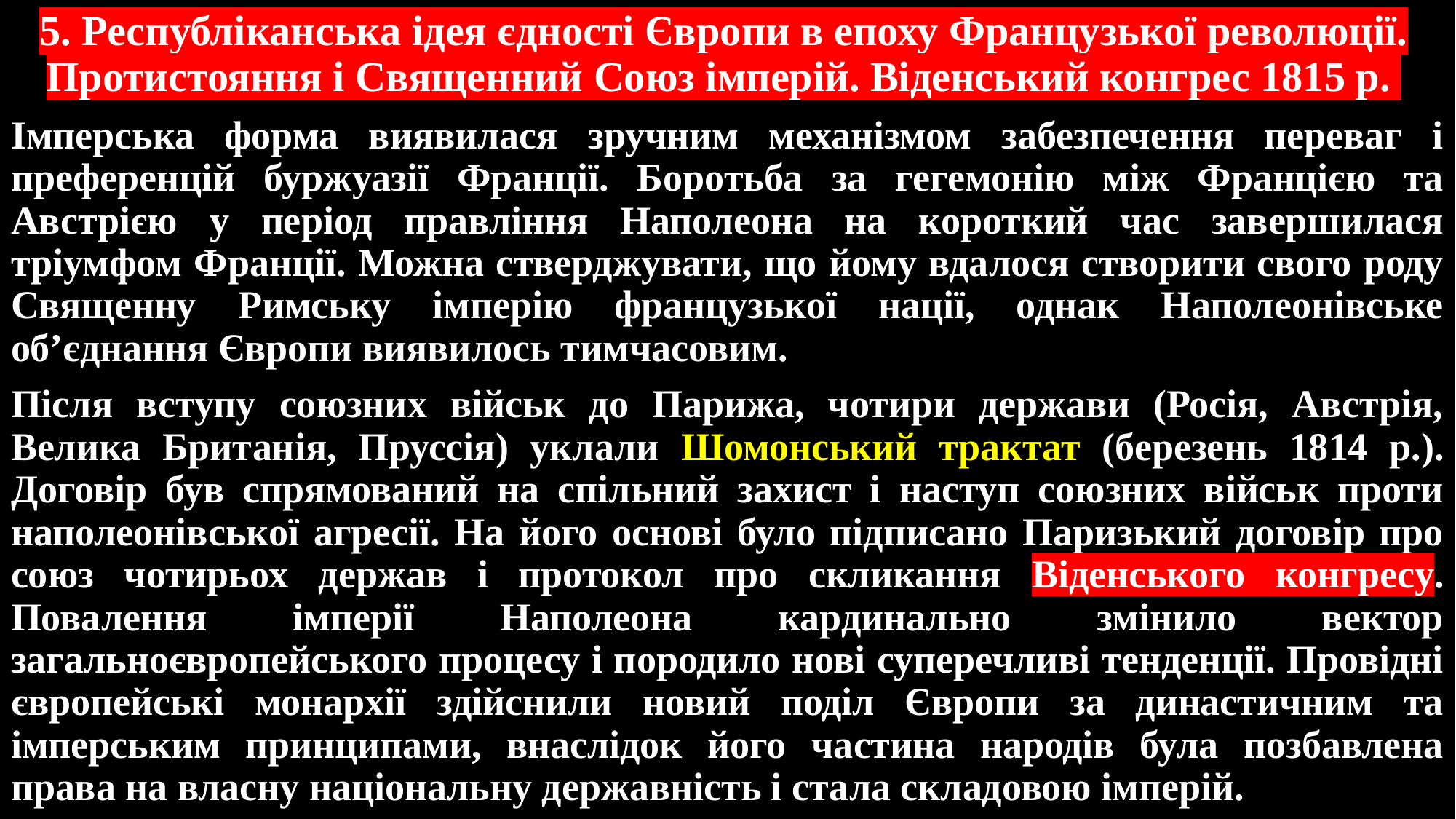

# 5. Республіканська ідея єдності Європи в епоху Французької революції. Протистояння і Священний Союз імперій. Віденський конгрес 1815 р.
Імперська форма виявилася зручним механізмом забезпечення переваг і преференцій буржуазії Франції. Боротьба за гегемонію між Францією та Австрією у період правління Наполеона на короткий час завершилася тріумфом Франції. Можна стверджувати, що йому вдалося створити свого роду Священну Римську імперію французької нації, однак Наполеонівське об’єднання Європи виявилось тимчасовим.
Після вступу союзних військ до Парижа, чотири держави (Росія, Австрія, Велика Британія, Пруссія) уклали Шомонський трактат (березень 1814 р.). Договір був спрямований на спільний захист і наступ союзних військ проти наполеонівської агресії. На його основі було підписано Паризький договір про союз чотирьох держав і протокол про скликання Віденського конгресу. Повалення імперії Наполеона кардинально змінило вектор загальноєвропейського процесу і породило нові суперечливі тенденції. Провідні європейські монархії здійснили новий поділ Європи за династичним та імперським принципами, внаслідок його частина народів була позбавлена права на власну національну державність і стала складовою імперій.